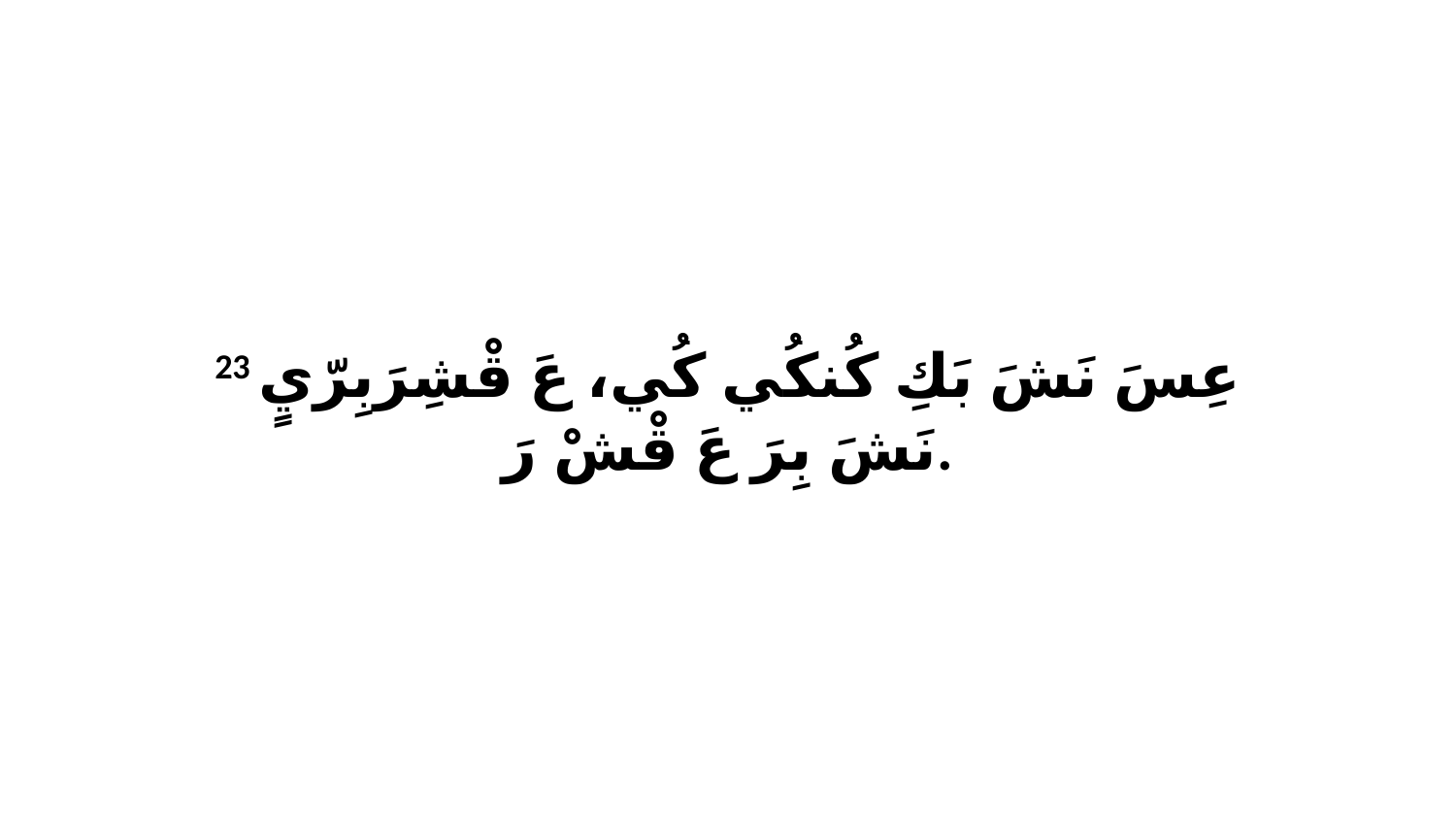

23 عِسَ نَشَ بَكِ كُنكُي كُي، عَ قْشِرَبِرّيٍ نَشَ بِرَ عَ قْشْ رَ.